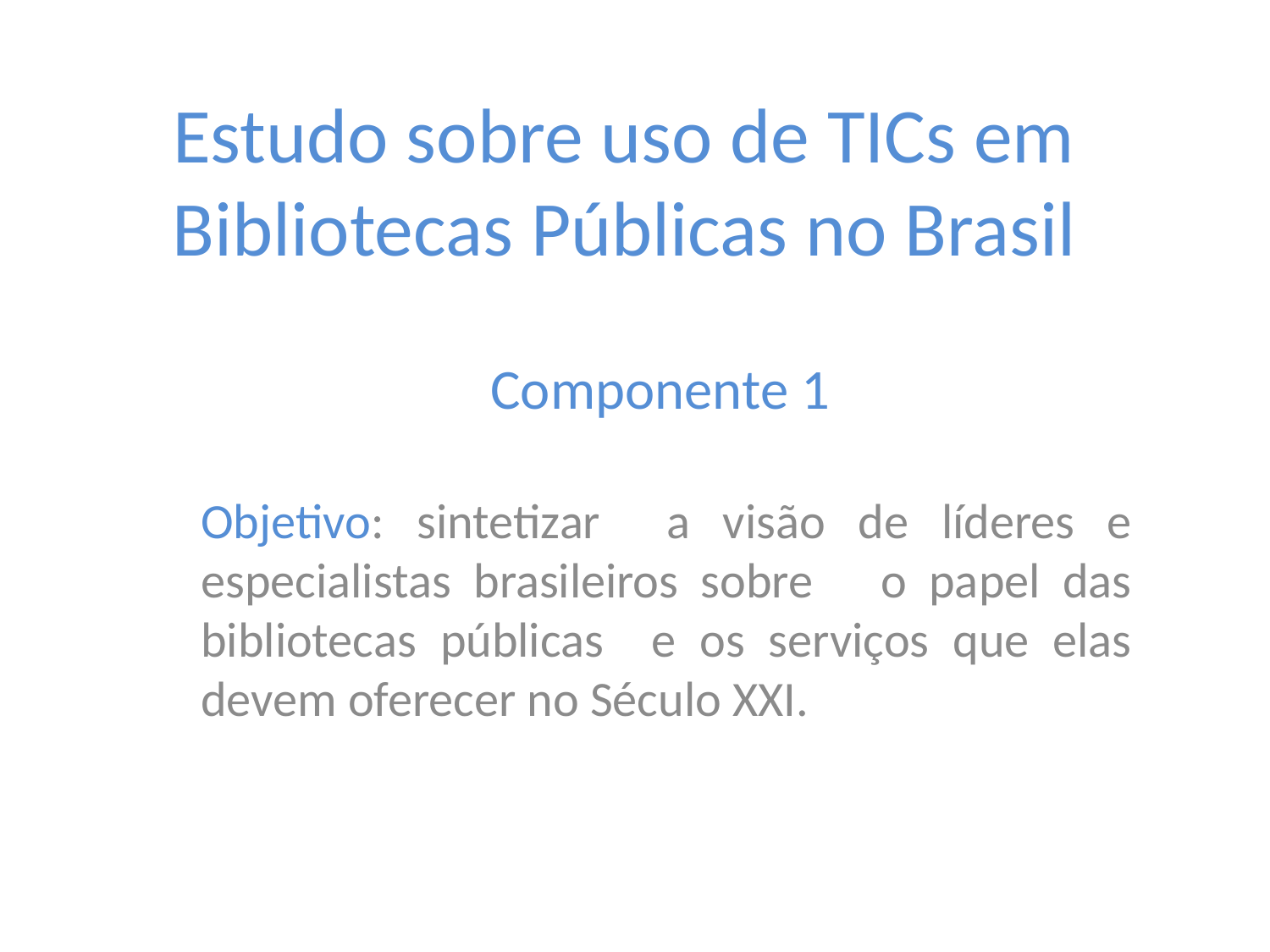

# Estudo sobre uso de TICs em Bibliotecas Públicas no Brasil
Componente 1

Objetivo: sintetizar  a visão de líderes e especialistas brasileiros sobre   o papel das bibliotecas públicas  e os serviços que elas devem oferecer no Século XXI.